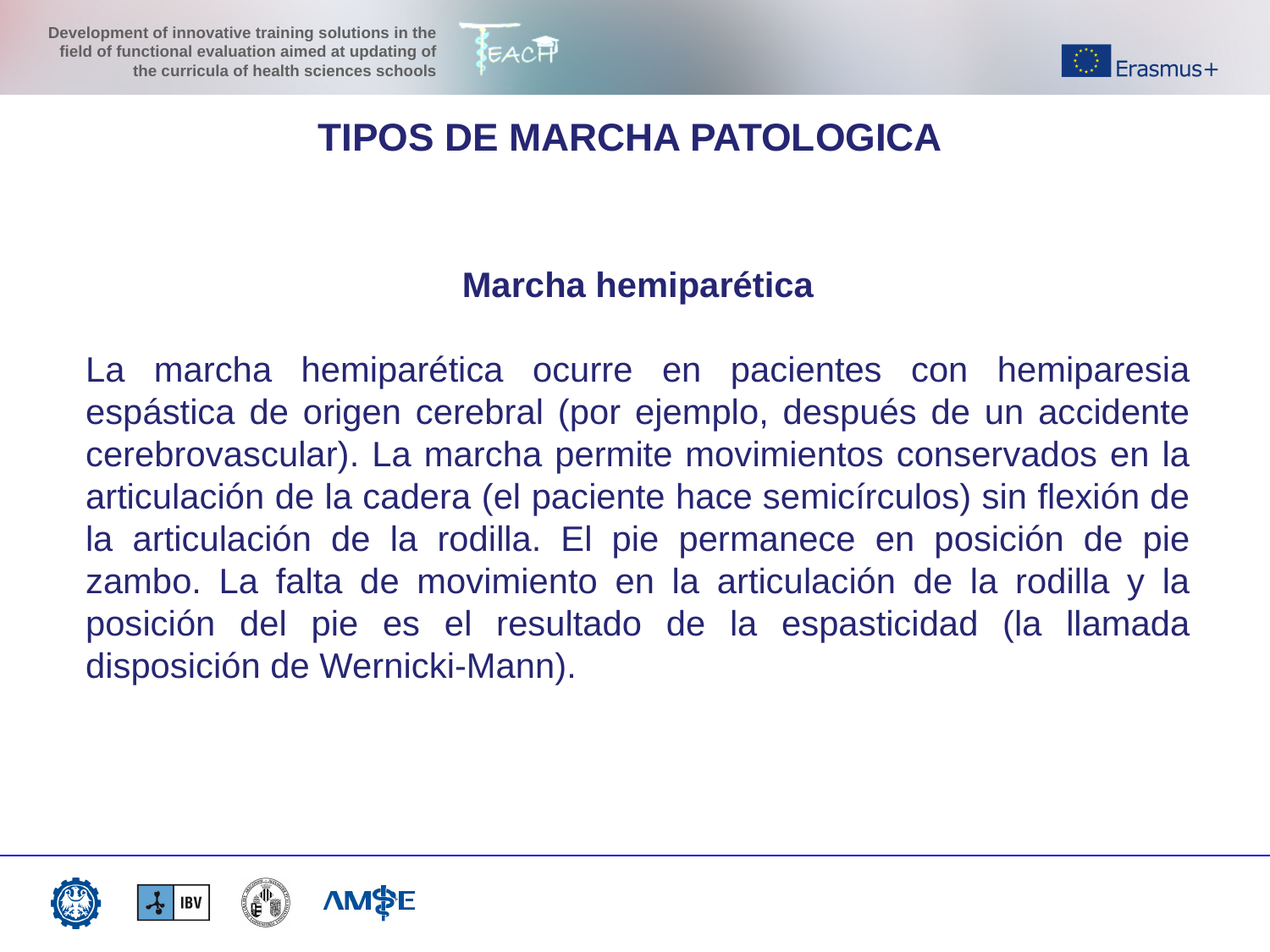

TIPOS DE MARCHA PATOLOGICA
Marcha hemiparética

La marcha hemiparética ocurre en pacientes con hemiparesia espástica de origen cerebral (por ejemplo, después de un accidente cerebrovascular). La marcha permite movimientos conservados en la articulación de la cadera (el paciente hace semicírculos) sin flexión de la articulación de la rodilla. El pie permanece en posición de pie zambo. La falta de movimiento en la articulación de la rodilla y la posición del pie es el resultado de la espasticidad (la llamada disposición de Wernicki-Mann).